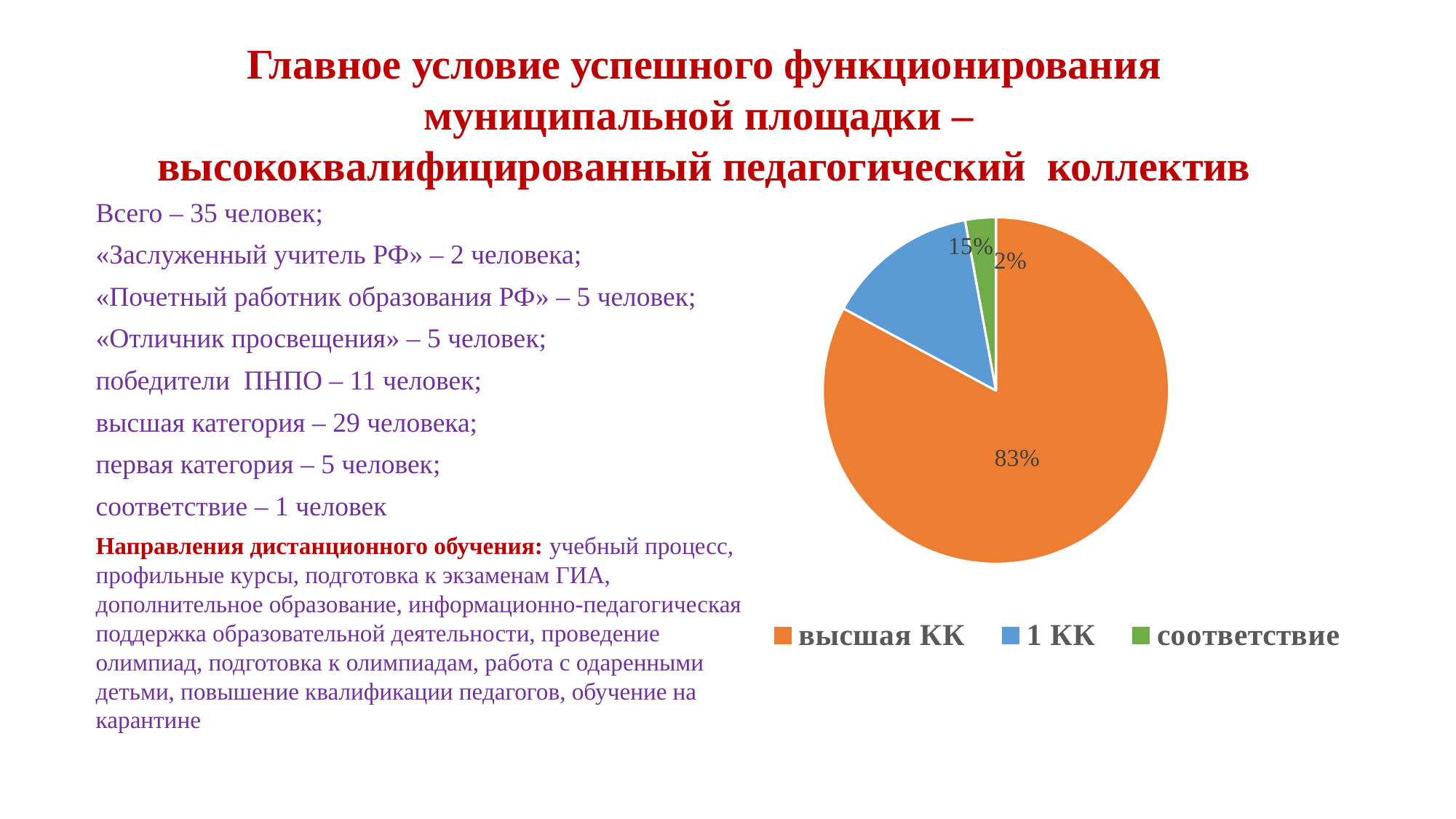

Главное условие успешного функционирования муниципальной площадки –  высококвалифицированный педагогический  коллектив

### Chart

| Category | Столбец1 |
|---|---|
| высшая КК | 29.0 |
| 1 КК | 5.0 |
| соответствие | 1.0 |
Всего – 35 человек;
«Заслуженный учитель РФ» – 2 человека;
«Почетный работник образования РФ» – 5 человек;
«Отличник просвещения» – 5 человек;
победители  ПНПО – 11 человек;
высшая категория – 29 человека;
первая категория – 5 человек;
соответствие – 1 человек
Направления дистанционного обучения: учебный процесс, профильные курсы, подготовка к экзаменам ГИА, дополнительное образование, информационно-педагогическая поддержка образовательной деятельности, проведение олимпиад, подготовка к олимпиадам, работа с одаренными детьми, повышение квалификации педагогов, обучение на карантине